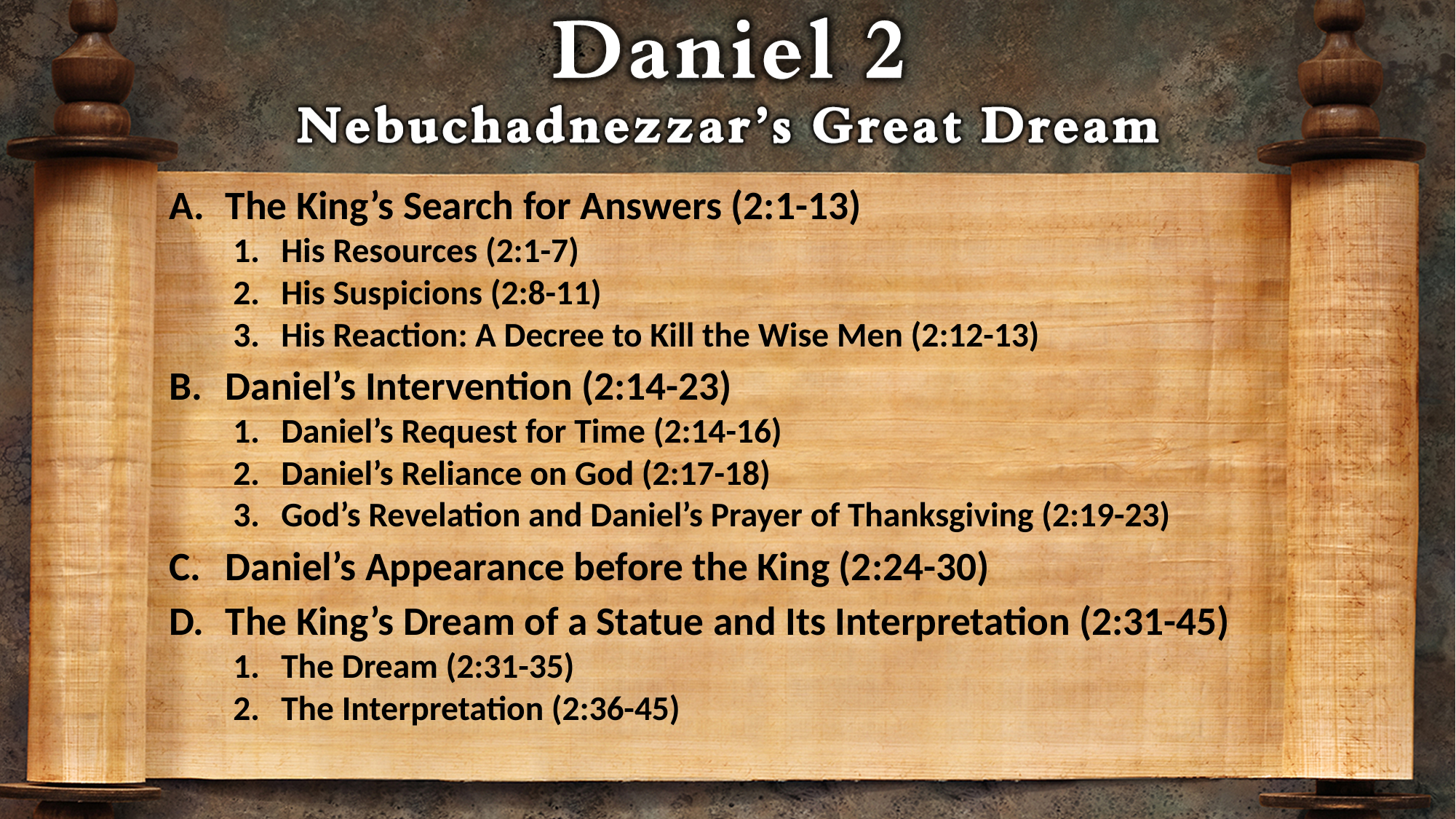

The King’s Search for Answers (2:1-13)
His Resources (2:1-7)
His Suspicions (2:8-11)
His Reaction: A Decree to Kill the Wise Men (2:12-13)
Daniel’s Intervention (2:14-23)
Daniel’s Request for Time (2:14-16)
Daniel’s Reliance on God (2:17-18)
God’s Revelation and Daniel’s Prayer of Thanksgiving (2:19-23)
Daniel’s Appearance before the King (2:24-30)
The King’s Dream of a Statue and Its Interpretation (2:31-45)
The Dream (2:31-35)
The Interpretation (2:36-45)